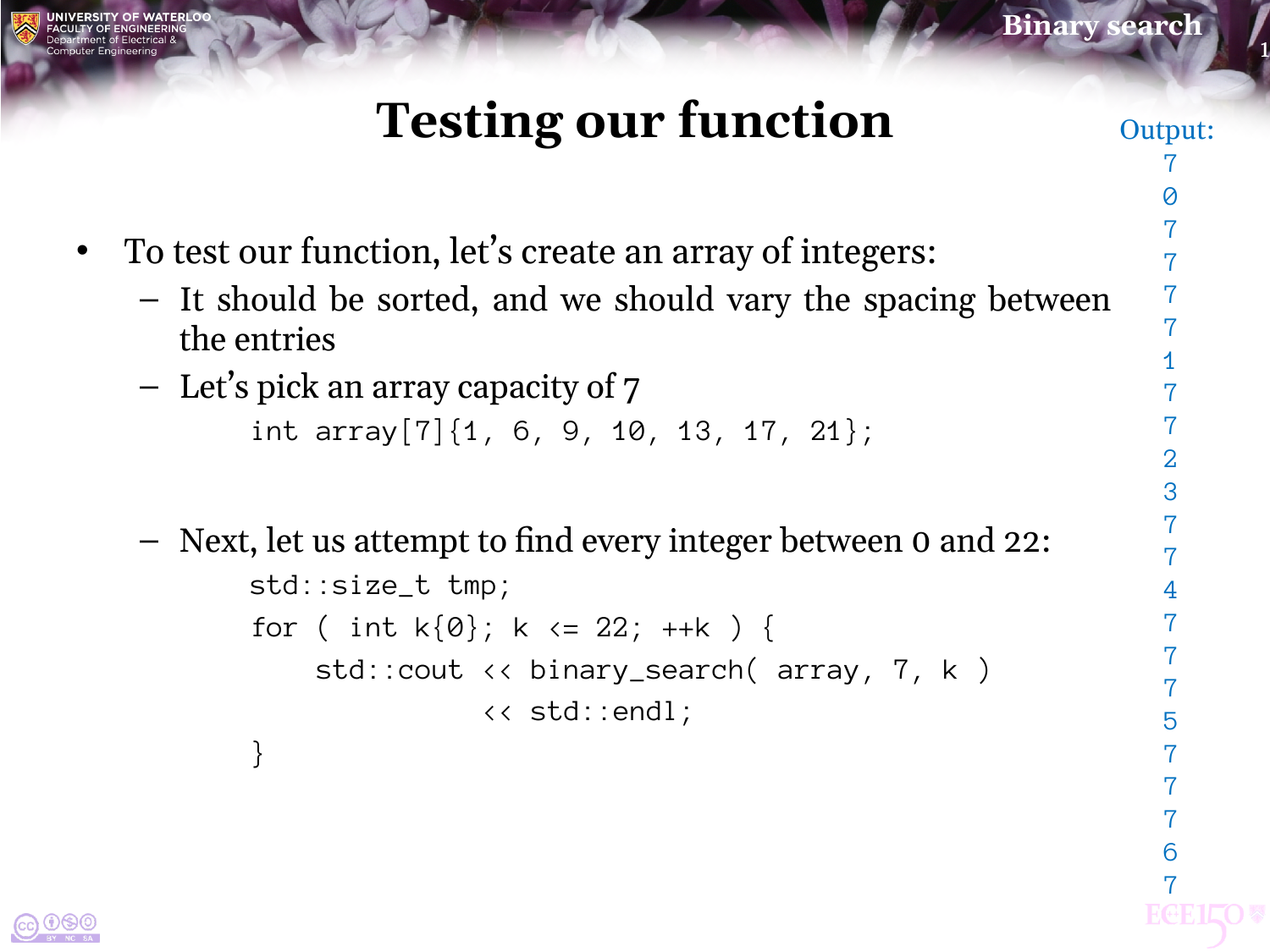

# Testing our function
Output:
   7
   0
   7
   7
   7
   7
   1
   7
   7
   2
   3
   7
   7
   4
   7
   7
   7
   5
   7
   7
   7
   6
   7
To test our function, let’s create an array of integers:
It should be sorted, and we should vary the spacing between the entries
Let’s pick an array capacity of 7
int array[7]{1, 6, 9, 10, 13, 17, 21};

Next, let us attempt to find every integer between 0 and 22:
std::size_t tmp;
for ( int k{0}; k <= 22; ++k ) {
    std::cout << binary_search( array, 7, k )
              << std::endl;
}